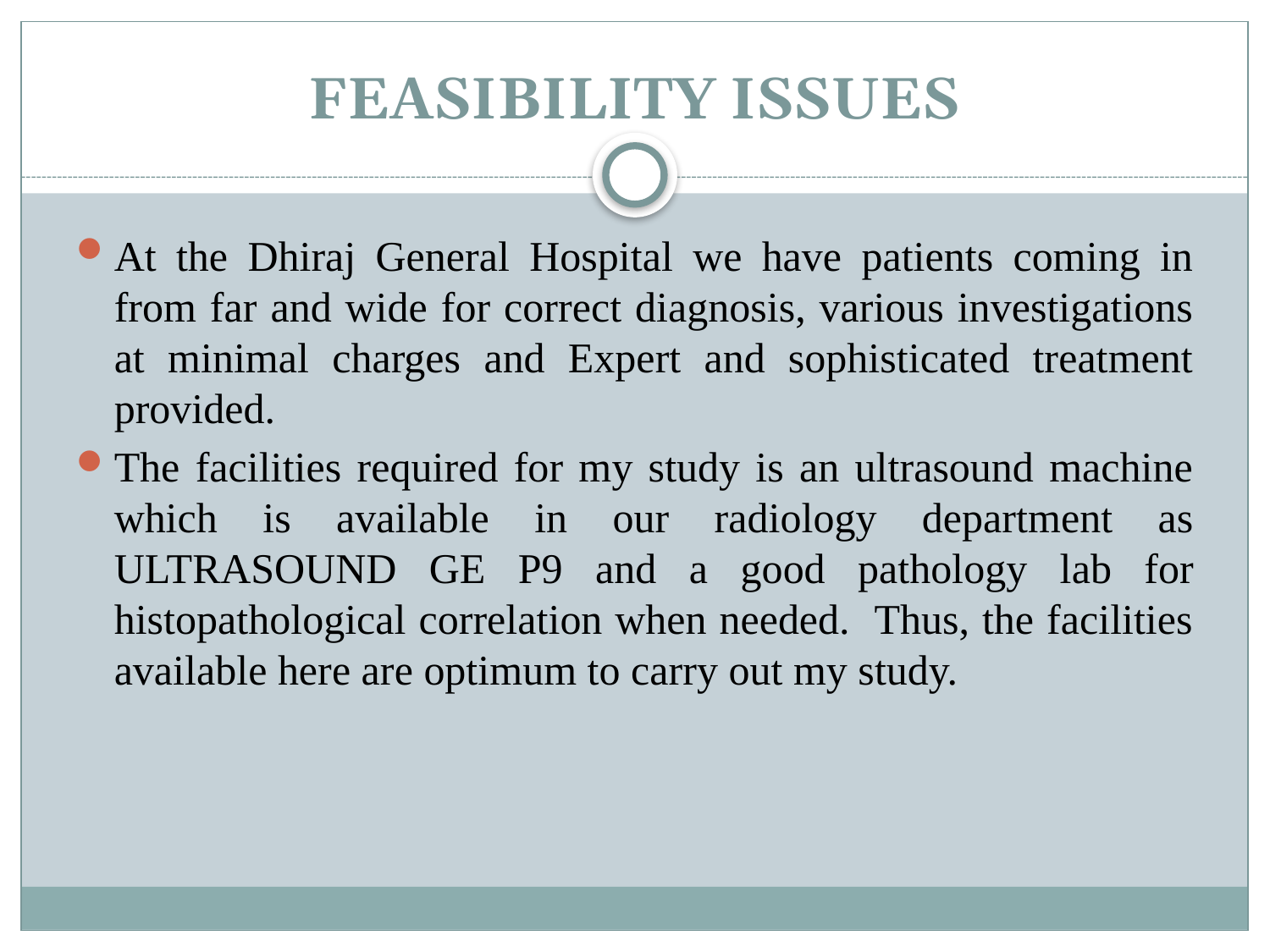

# FEASIBILITY ISSUES
At the Dhiraj General Hospital we have patients coming in from far and wide for correct diagnosis, various investigations at minimal charges and Expert and sophisticated treatment provided.
The facilities required for my study is an ultrasound machine which is available in our radiology department as ULTRASOUND GE P9 and a good pathology lab for histopathological correlation when needed.  Thus, the facilities available here are optimum to carry out my study.